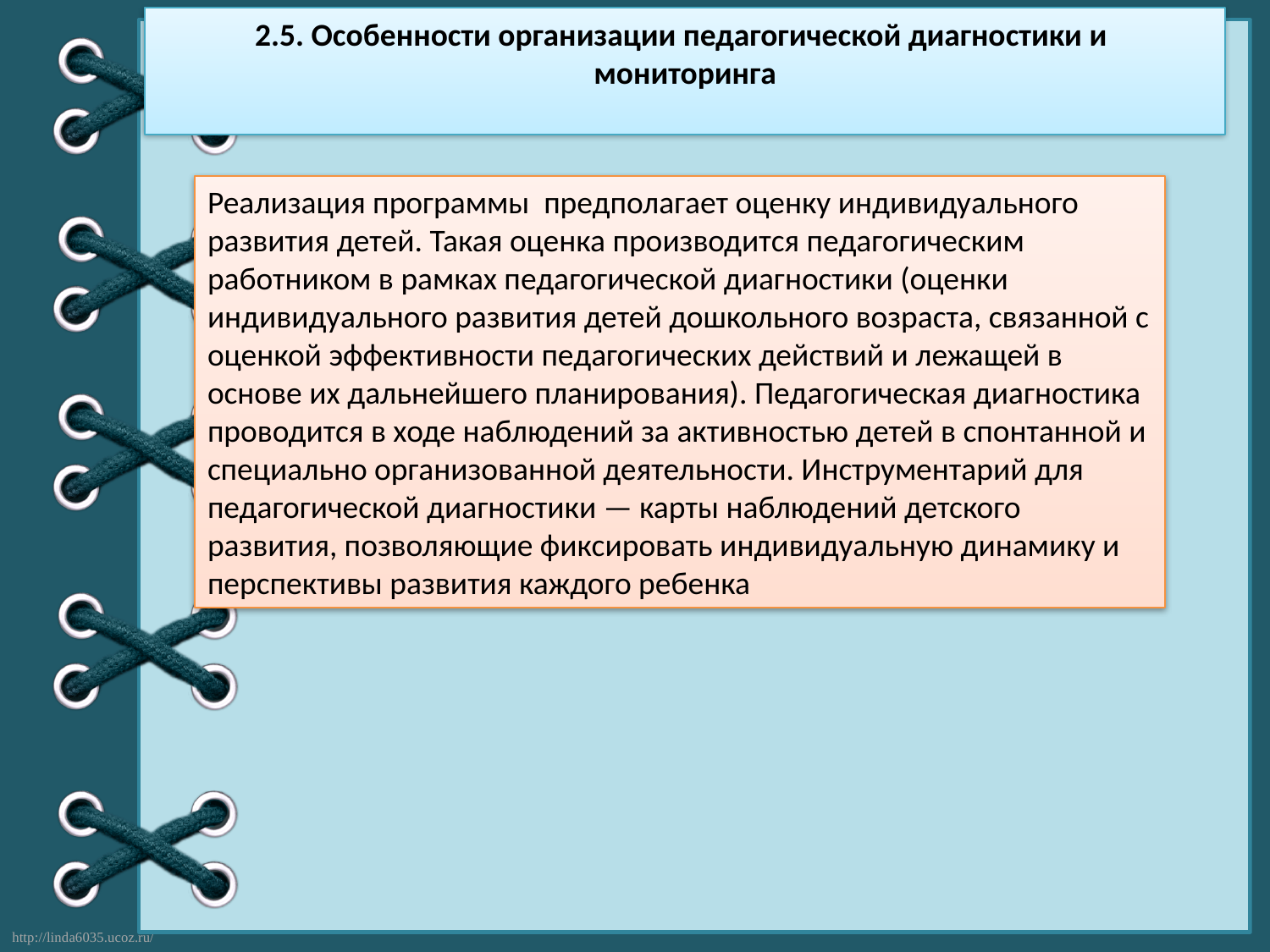

2.5. Особенности организации педагогической диагностики и
мониторинга

#
Реализация программы  предполагает оценку индивидуального развития детей. Такая оценка производится педагогическим работником в рамках педагогической диагностики (оценки индивидуального развития детей дошкольного возраста, связанной с оценкой эффективности педагогических действий и лежащей в основе их дальнейшего планирования). Педагогическая диагностика проводится в ходе наблюдений за активностью детей в спонтанной и специально организованной деятельности. Инструментарий для педагогической диагностики — карты наблюдений детского развития, позволяющие фиксировать индивидуальную динамику и перспективы развития каждого ребенка